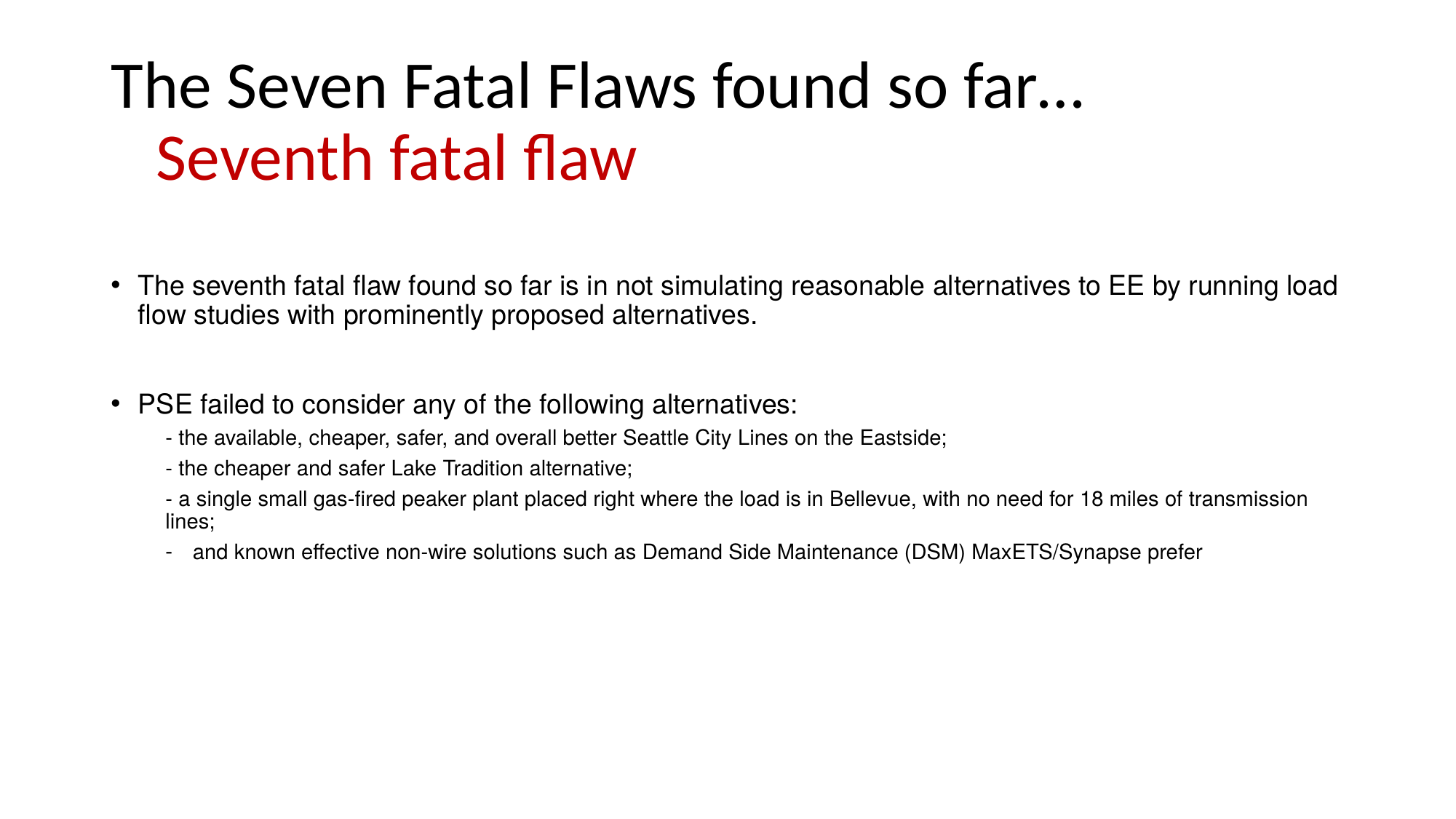

# The Seven Fatal Flaws found so far… Seventh fatal flaw

The seventh fatal flaw found so far is in not simulating reasonable alternatives to EE by running load flow studies with prominently proposed alternatives.

PSE failed to consider any of the following alternatives:
- the available, cheaper, safer, and overall better Seattle City Lines on the Eastside;
- the cheaper and safer Lake Tradition alternative;
- a single small gas-fired peaker plant placed right where the load is in Bellevue, with no need for 18 miles of transmission lines;
and known effective non-wire solutions such as Demand Side Maintenance (DSM) MaxETS/Synapse prefer